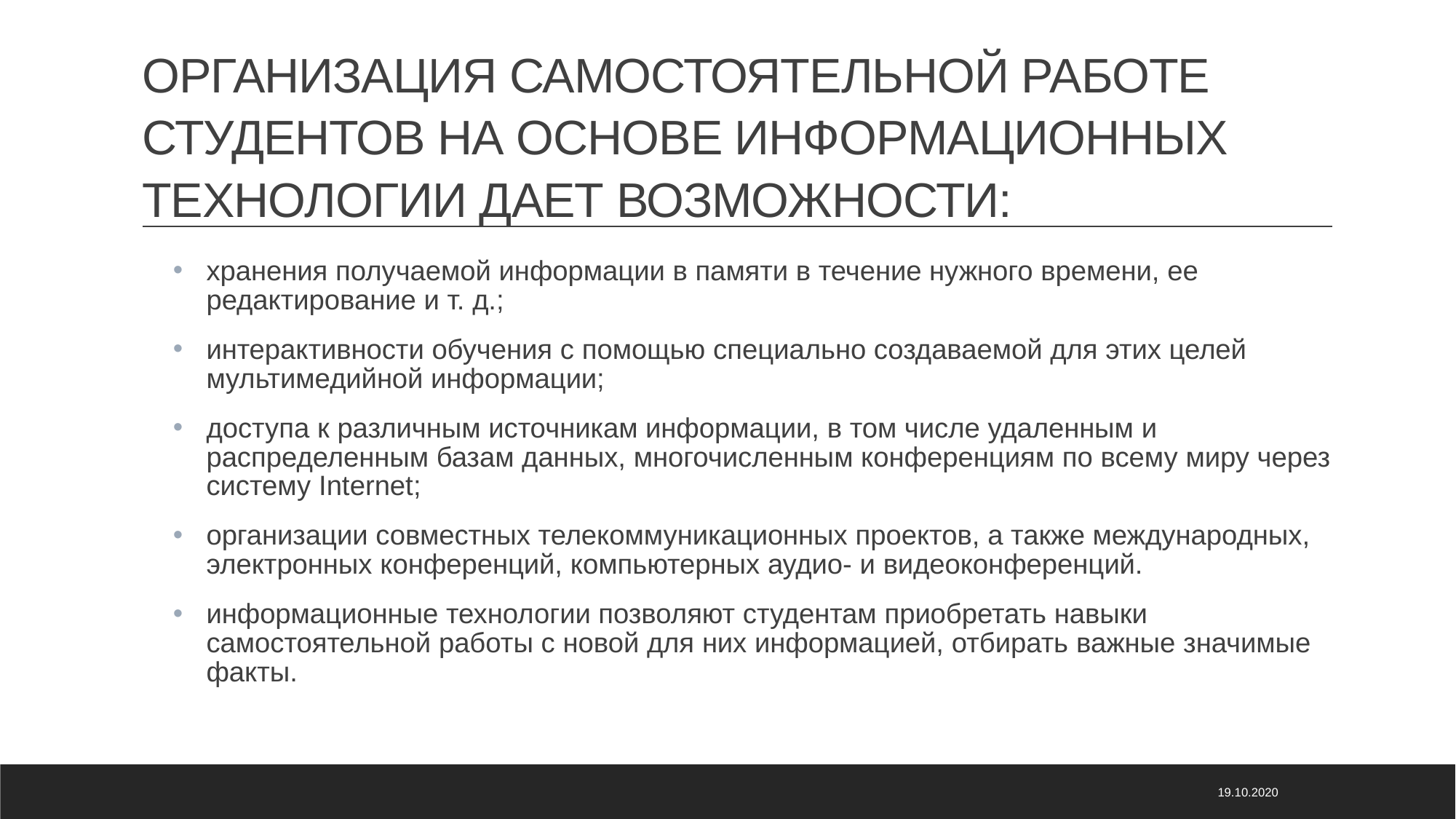

# ОРГАНИЗАЦИЯ САМОСТОЯТЕЛЬНОЙ РАБОТЕ СТУДЕНТОВ НА ОСНОВЕ ИНФОРМАЦИОННЫХ ТЕХНОЛОГИИ ДАЕТ ВОЗМОЖНОСТИ:
хранения получаемой информации в памяти в течение нужного времени, ее редактирование и т. д.;
интерактивности обучения с помощью специально создаваемой для этих целей мультимедийной информации;
доступа к различным источникам информации, в том числе удаленным и распределенным базам данных, многочисленным конференциям по всему миру через систему Internet;
организации совместных телекоммуникационных проектов, а также международных, электронных конференций, компьютерных аудио- и видеоконференций.
информационные технологии позволяют студентам приобретать навыки самостоятельной работы с новой для них информацией, отбирать важные значимые факты.
19.10.2020